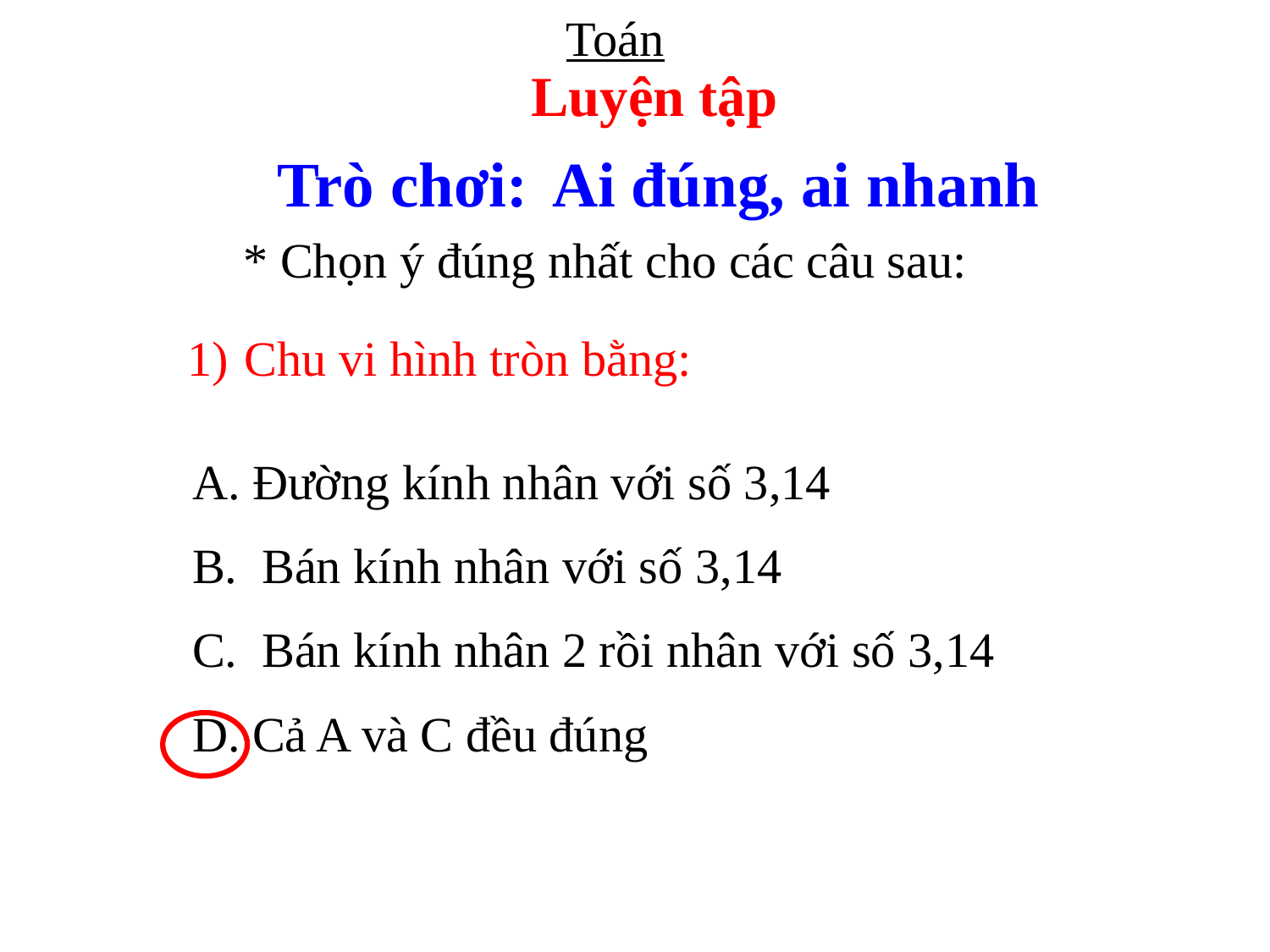

Toán
Luyện tập
Trò chơi:
Ai đúng, ai nhanh
* Chọn ý đúng nhất cho các câu sau:
 1) Chu vi hình tròn bằng:
A. Đường kính nhân với số 3,14
B.  Bán kính nhân với số 3,14
C.  Bán kính nhân 2 rồi nhân với số 3,14
D. Cả A và C đều đúng